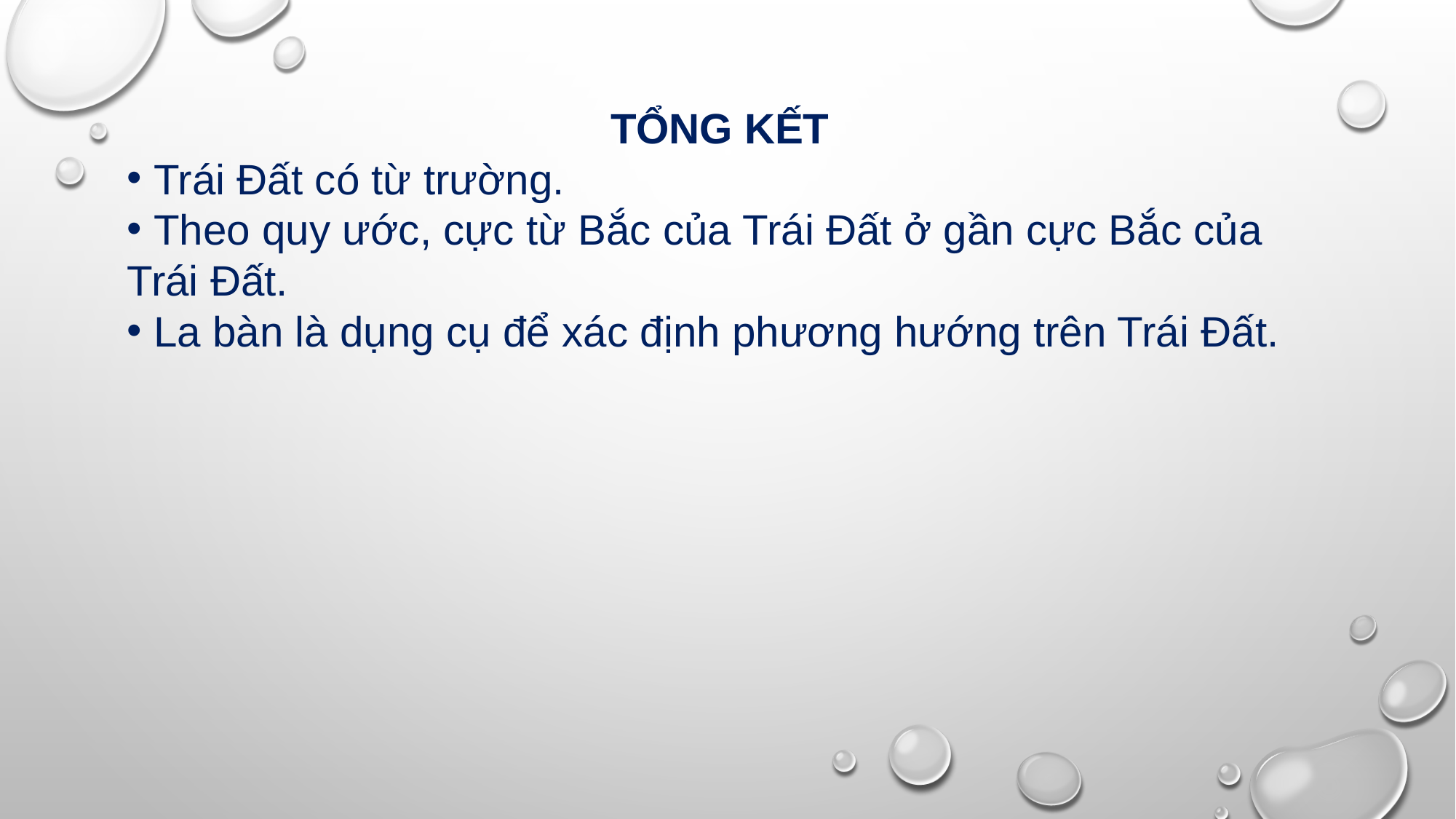

TỔNG KẾT
 Trái Đất có từ trường.
 Theo quy ước, cực từ Bắc của Trái Đất ở gần cực Bắc của Trái Đất.
 La bàn là dụng cụ để xác định phương hướng trên Trái Đất.